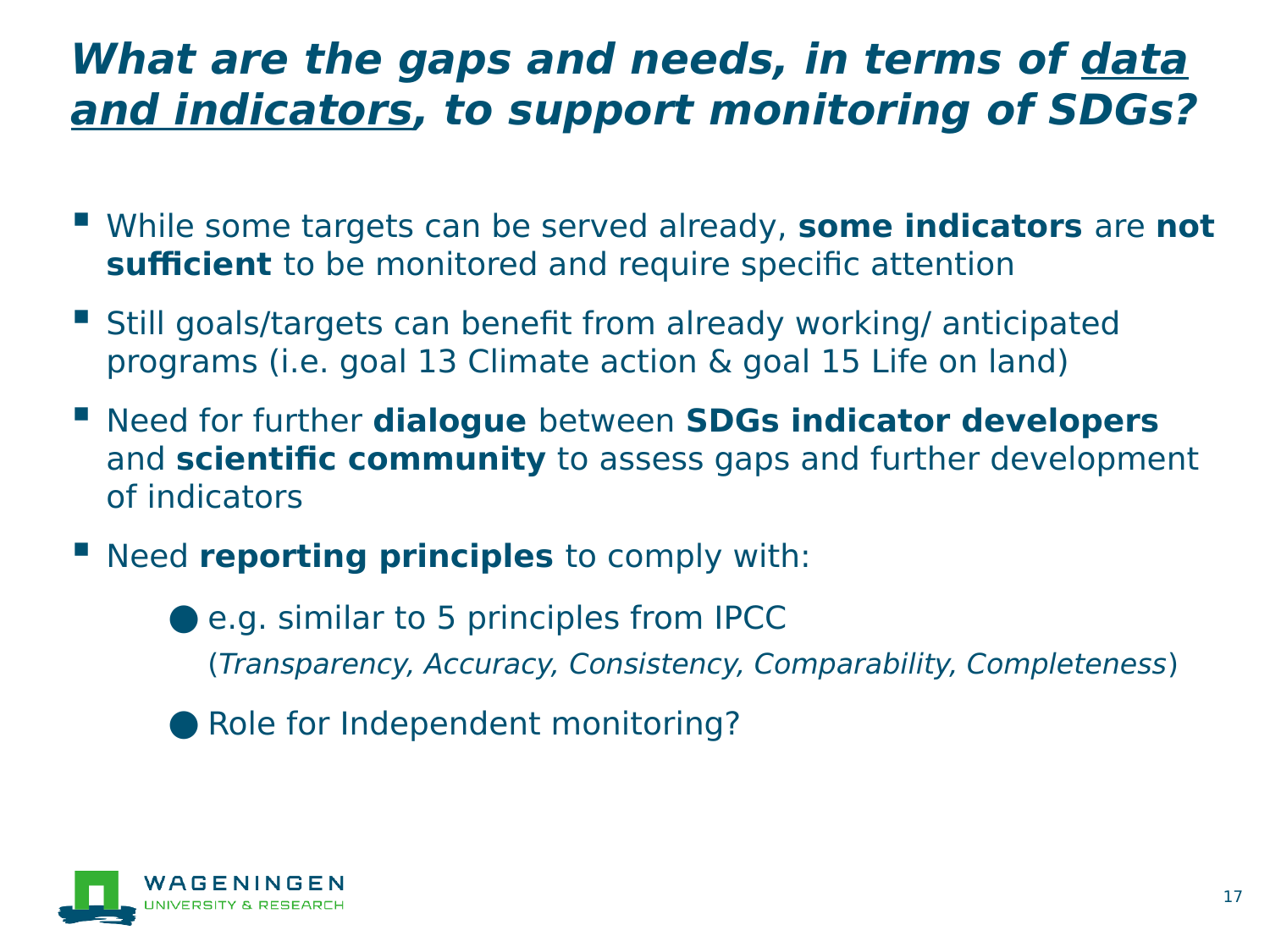

# What are the gaps and needs, in terms of data and indicators, to support monitoring of SDGs?
While some targets can be served already, some indicators are not sufficient to be monitored and require specific attention
Still goals/targets can benefit from already working/ anticipated programs (i.e. goal 13 Climate action & goal 15 Life on land)
Need for further dialogue between SDGs indicator developers and scientific community to assess gaps and further development of indicators
Need reporting principles to comply with:
e.g. similar to 5 principles from IPCC
(Transparency, Accuracy, Consistency, Comparability, Completeness)
Role for Independent monitoring?
17